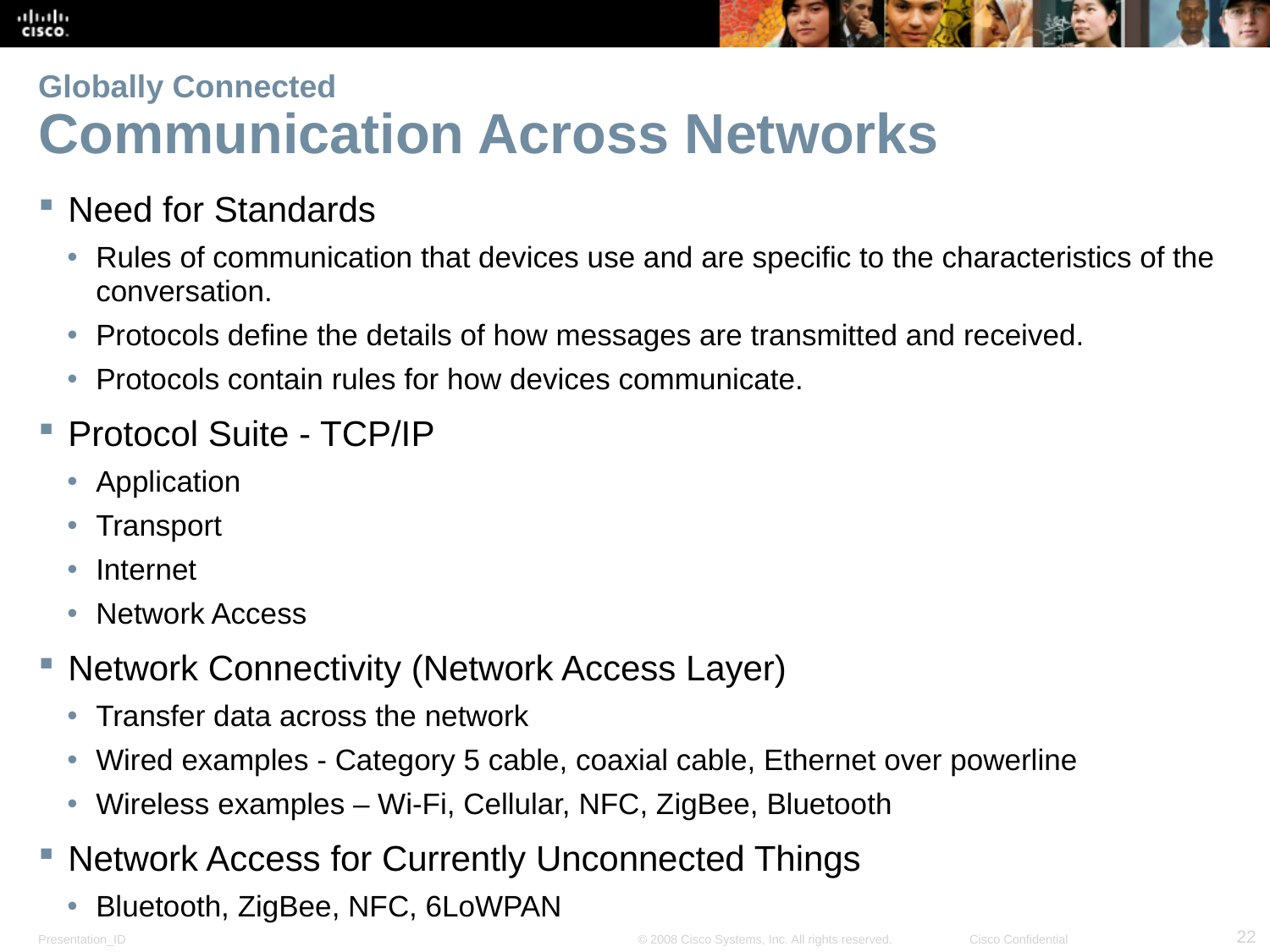

# Globally Connected Communication Across Networks
Need for Standards
Rules of communication that devices use and are specific to the characteristics of the conversation.
Protocols define the details of how messages are transmitted and received.
Protocols contain rules for how devices communicate.
Protocol Suite - TCP/IP
Application
Transport
Internet
Network Access
Network Connectivity (Network Access Layer)
Transfer data across the network
Wired examples - Category 5 cable, coaxial cable, Ethernet over powerline
Wireless examples – Wi-Fi, Cellular, NFC, ZigBee, Bluetooth
Network Access for Currently Unconnected Things
Bluetooth, ZigBee, NFC, 6LoWPAN